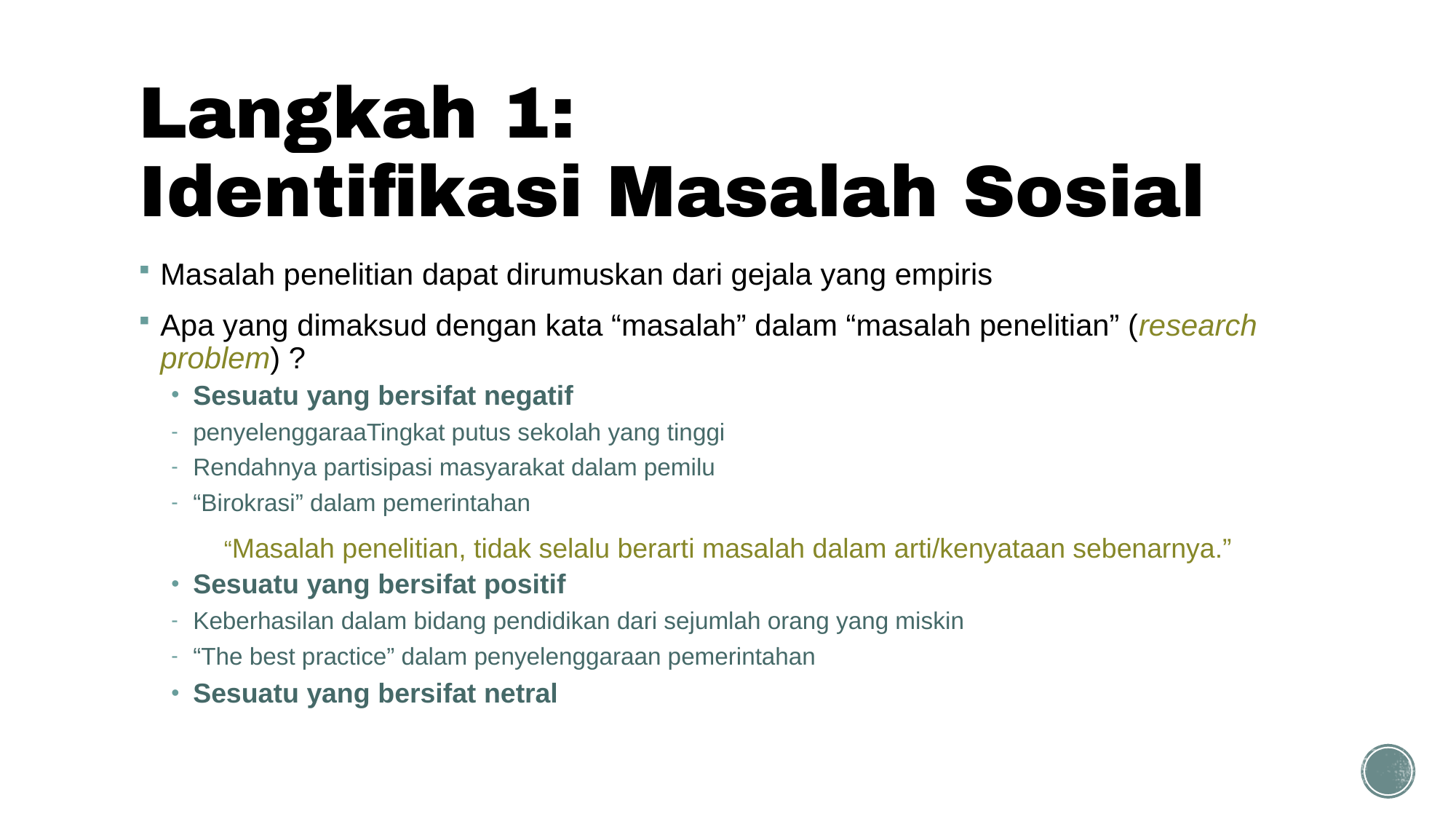

# Langkah 1: Identifikasi Masalah Sosial
Masalah penelitian dapat dirumuskan dari gejala yang empiris
Apa yang dimaksud dengan kata “masalah” dalam “masalah penelitian” (research problem) ?
Sesuatu yang bersifat negatif
penyelenggaraaTingkat putus sekolah yang tinggi
Rendahnya partisipasi masyarakat dalam pemilu
“Birokrasi” dalam pemerintahan
“Masalah penelitian, tidak selalu berarti masalah dalam arti/kenyataan sebenarnya.”
Sesuatu yang bersifat positif
Keberhasilan dalam bidang pendidikan dari sejumlah orang yang miskin
“The best practice” dalam penyelenggaraan pemerintahan
Sesuatu yang bersifat netral